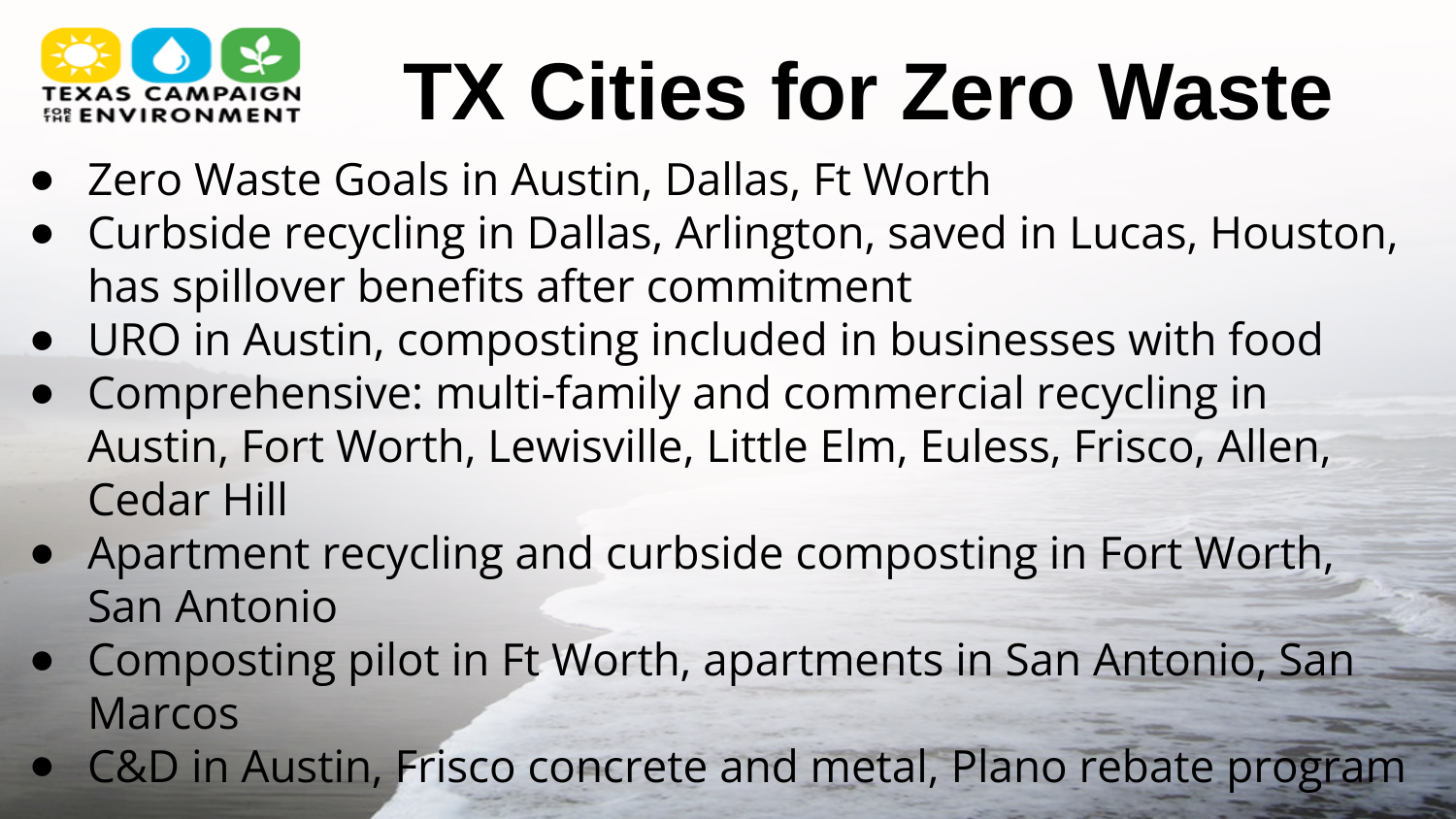

# TX Cities for Zero Waste
Zero Waste Goals in Austin, Dallas, Ft Worth
Curbside recycling in Dallas, Arlington, saved in Lucas, Houston, has spillover benefits after commitment
URO in Austin, composting included in businesses with food
Comprehensive: multi-family and commercial recycling in Austin, Fort Worth, Lewisville, Little Elm, Euless, Frisco, Allen, Cedar Hill
Apartment recycling and curbside composting in Fort Worth, San Antonio
Composting pilot in Ft Worth, apartments in San Antonio, San Marcos
C&D in Austin, Frisco concrete and metal, Plano rebate program